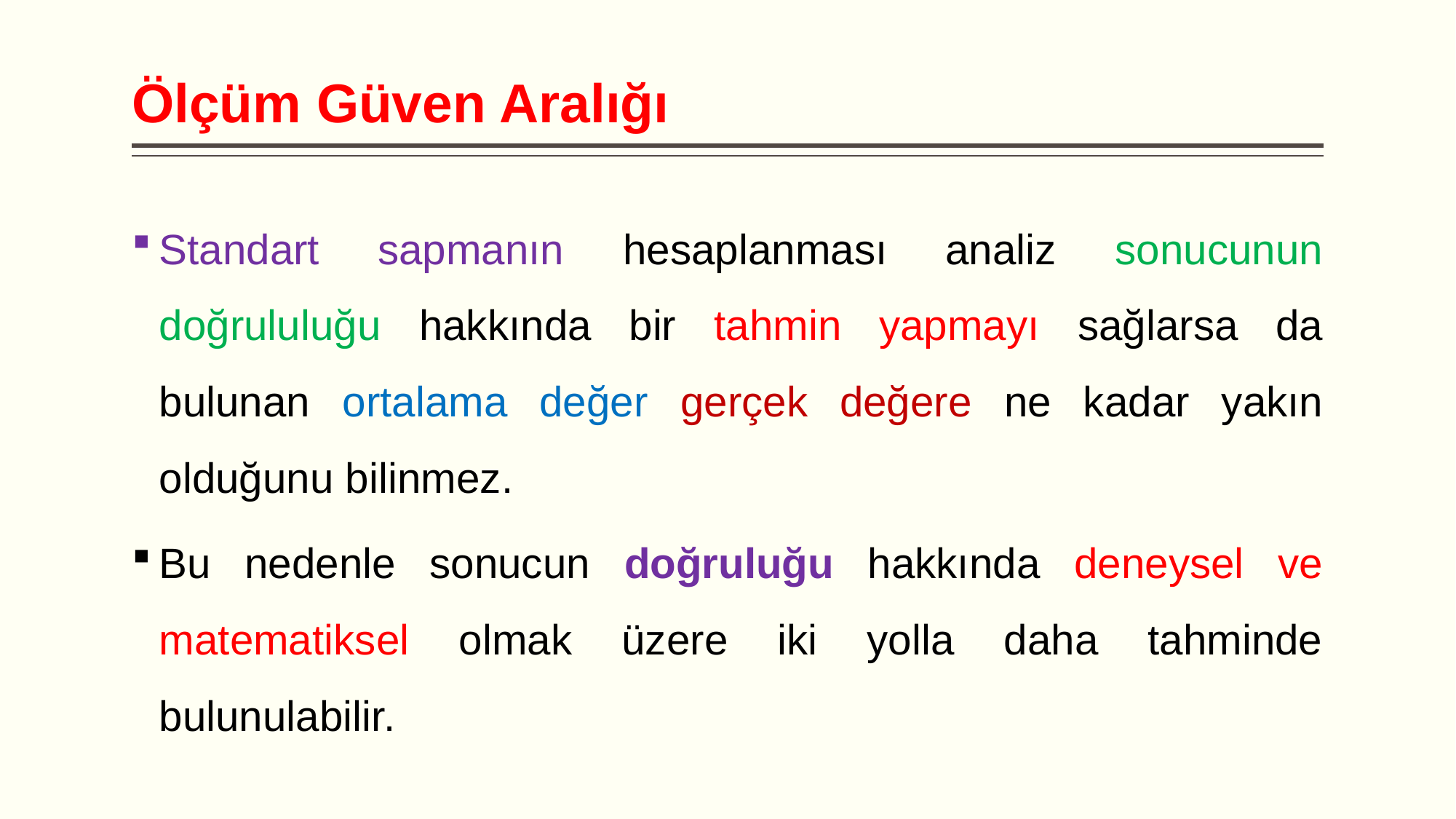

# Ölçüm Güven Aralığı
Standart sapmanın hesaplanması analiz sonucunun doğrululuğu hakkında bir tahmin yapmayı sağlarsa da bulunan ortalama değer gerçek değere ne kadar yakın olduğunu bilinmez.
Bu nedenle sonucun doğruluğu hakkında deneysel ve matematiksel olmak üzere iki yolla daha tahminde bulunulabilir.